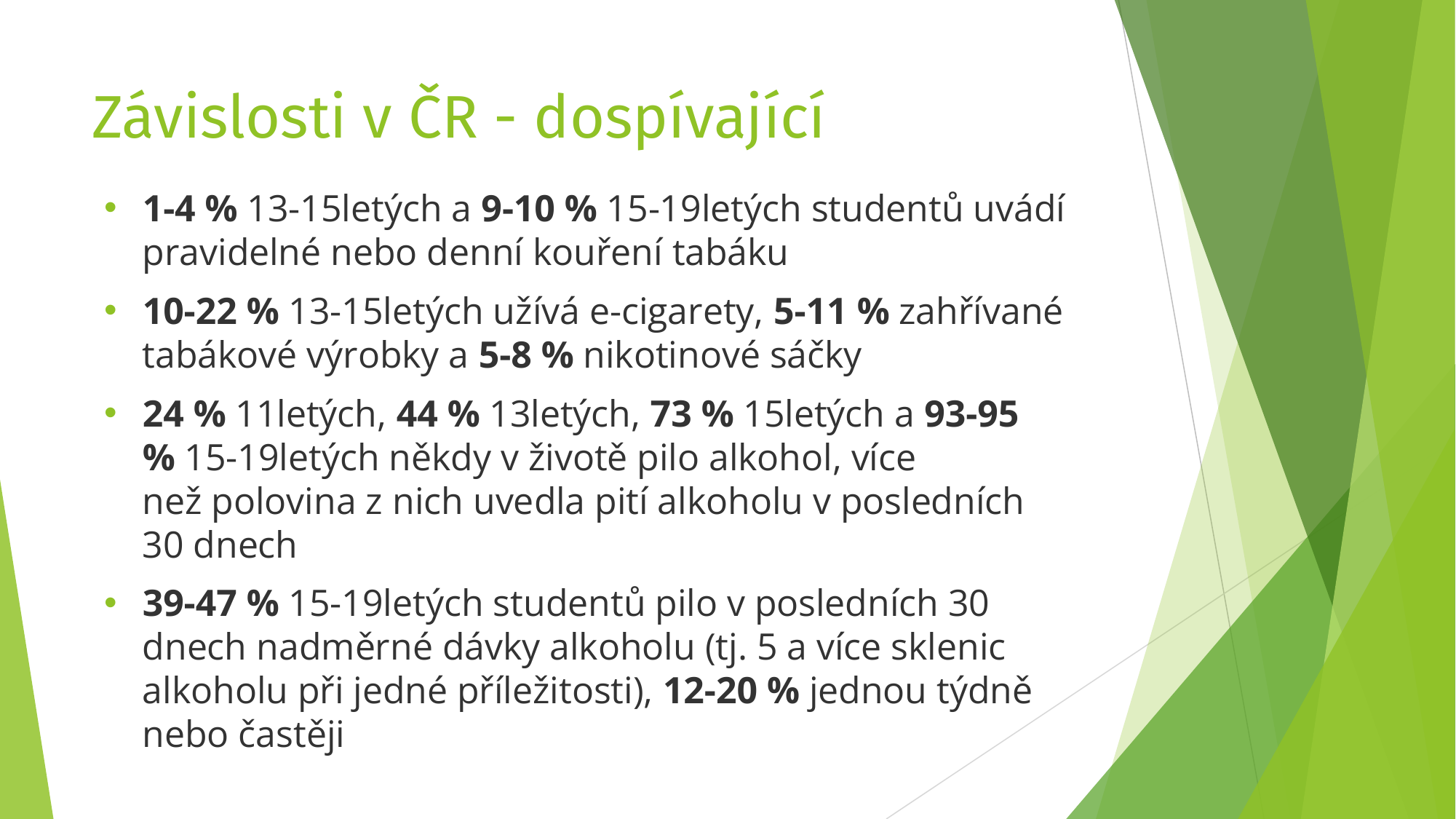

# Závislosti v ČR - dospívající
1-4 % 13-15letých a 9-10 % 15-19letých studentů uvádí pravidelné nebo denní kouření tabáku
10-22 % 13-15letých užívá e-cigarety, 5-11 % zahřívané tabákové výrobky a 5-8 % nikotinové sáčky
24 % 11letých, 44 % 13letých, 73 % 15letých a 93-95 % 15-19letých někdy v životě pilo alkohol, více než polovina z nich uvedla pití alkoholu v posledních 30 dnech
39-47 % 15-19letých studentů pilo v posledních 30 dnech nadměrné dávky alkoholu (tj. 5 a více sklenic alkoholu při jedné příležitosti), 12-20 % jednou týdně nebo častěji